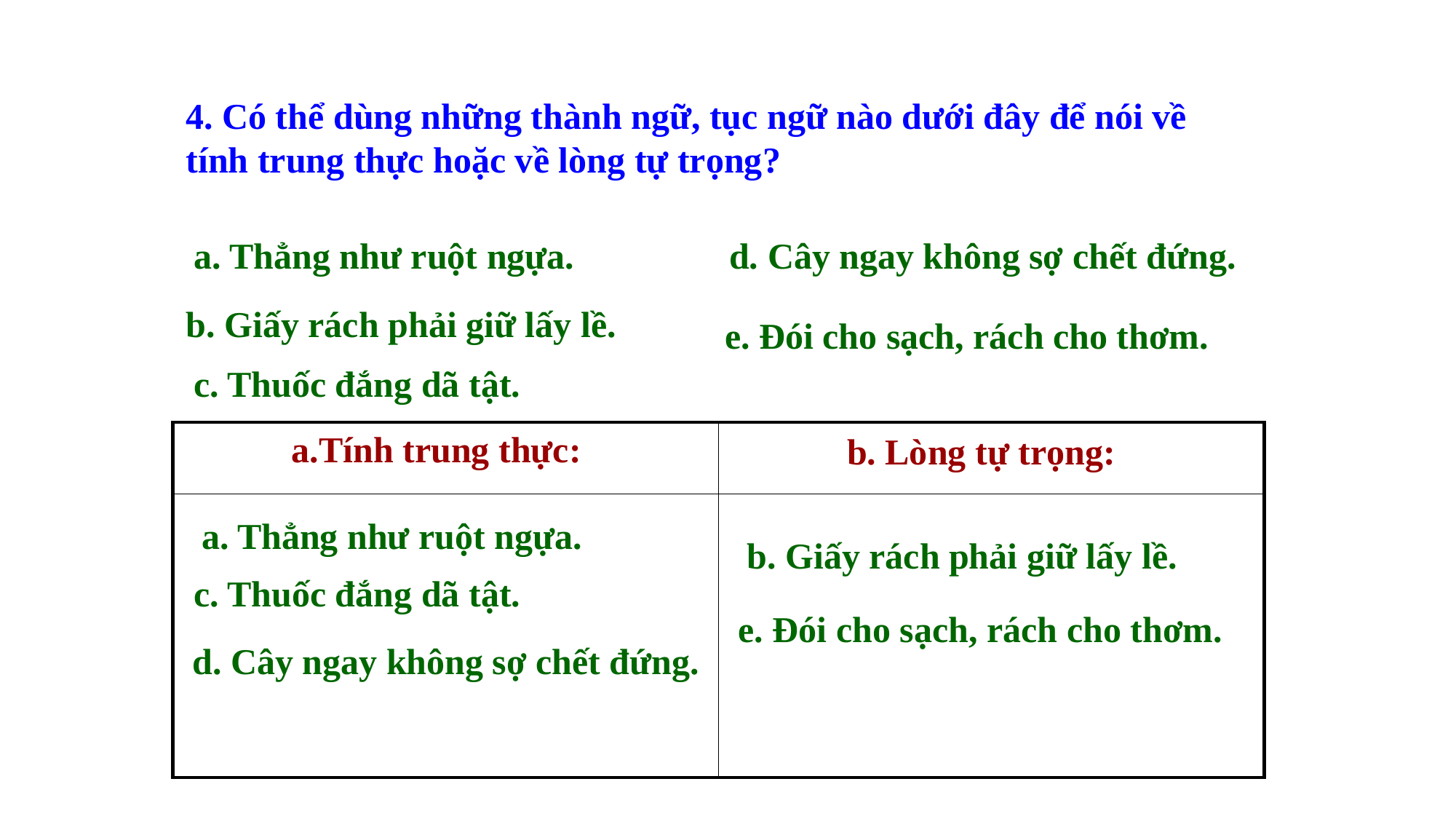

4. Có thể dùng những thành ngữ, tục ngữ nào dưới đây để nói về tính trung thực hoặc về lòng tự trọng?
a. Thẳng như ruột ngựa.
d. Cây ngay không sợ chết đứng.
b. Giấy rách phải giữ lấy lề.
e. Đói cho sạch, rách cho thơm.
c. Thuốc đắng dã tật.
a.Tính trung thực:
|  |  |
| --- | --- |
|  |  |
b. Lòng tự trọng:
a. Thẳng như ruột ngựa.
b. Giấy rách phải giữ lấy lề.
c. Thuốc đắng dã tật.
e. Đói cho sạch, rách cho thơm.
d. Cây ngay không sợ chết đứng.